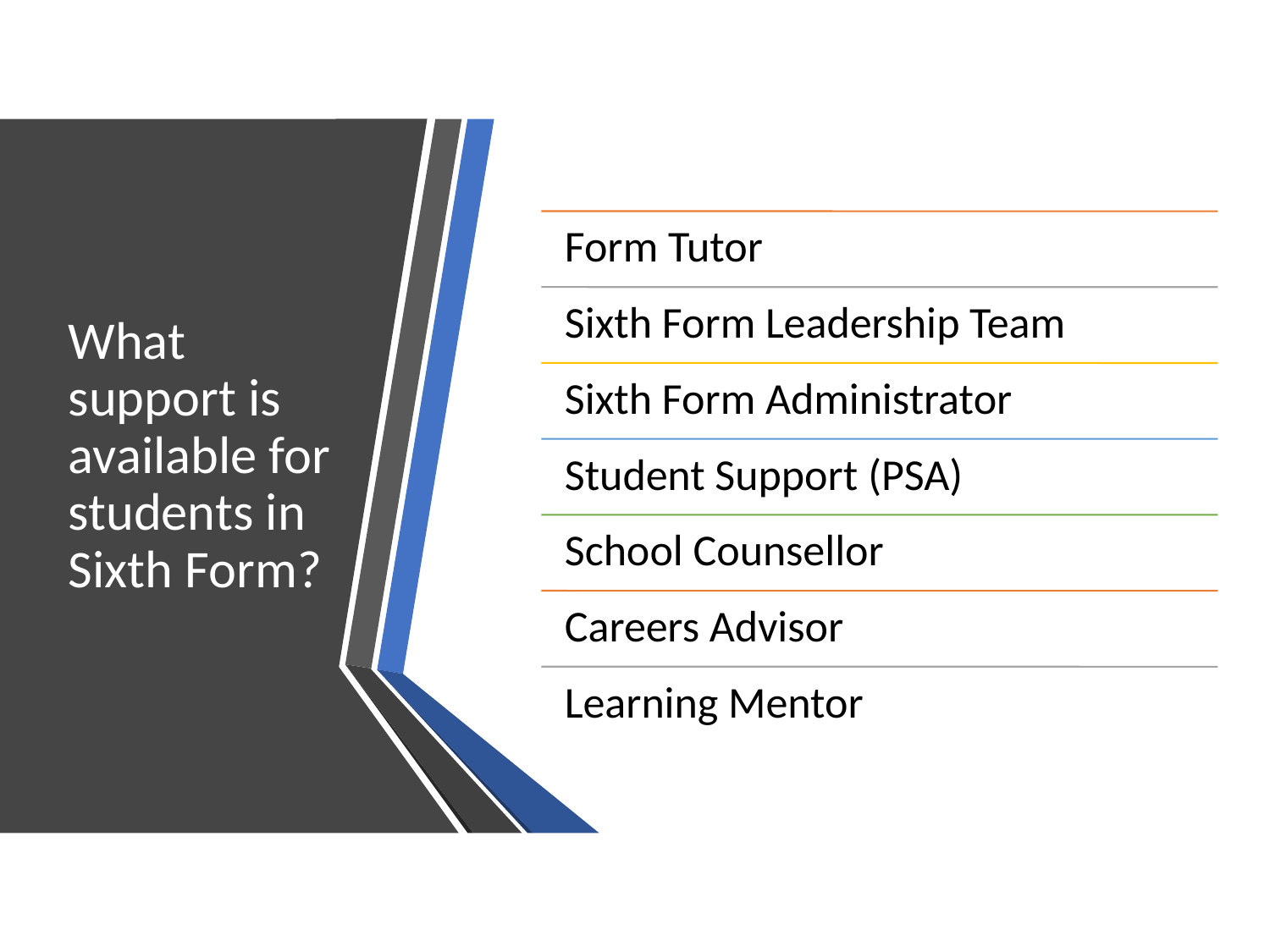

# What support is available for students in Sixth Form?
 Form Tutor
 Sixth Form Leadership Team
 Sixth Form Administrator
 Student Support (PSA)
 School Counsellor
 Careers Advisor
 Learning Mentor